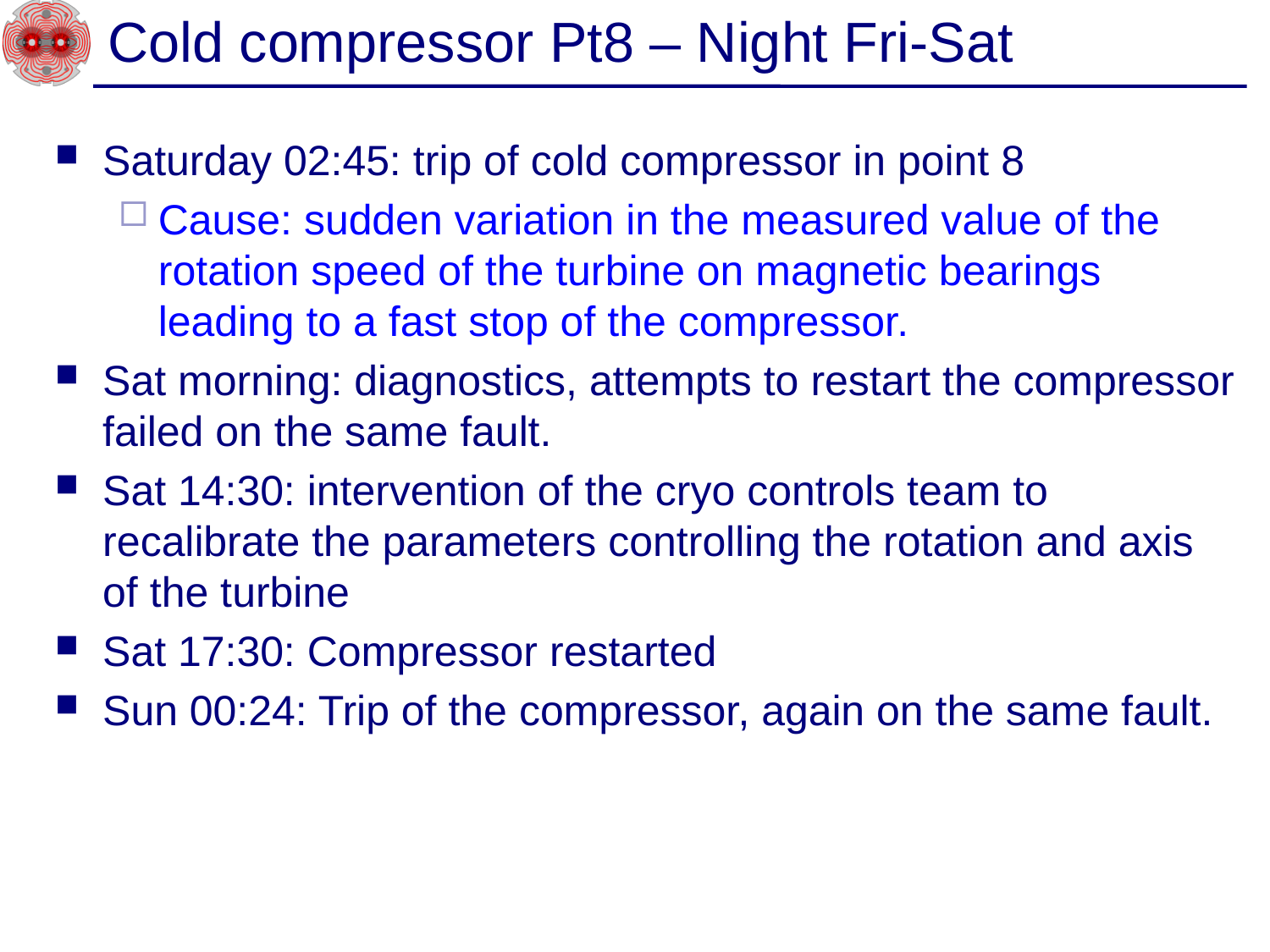

# Cold compressor Pt8 – Night Fri-Sat
Saturday 02:45: trip of cold compressor in point 8
Cause: sudden variation in the measured value of the rotation speed of the turbine on magnetic bearings leading to a fast stop of the compressor.
Sat morning: diagnostics, attempts to restart the compressor failed on the same fault.
Sat 14:30: intervention of the cryo controls team to recalibrate the parameters controlling the rotation and axis of the turbine
Sat 17:30: Compressor restarted
Sun 00:24: Trip of the compressor, again on the same fault.